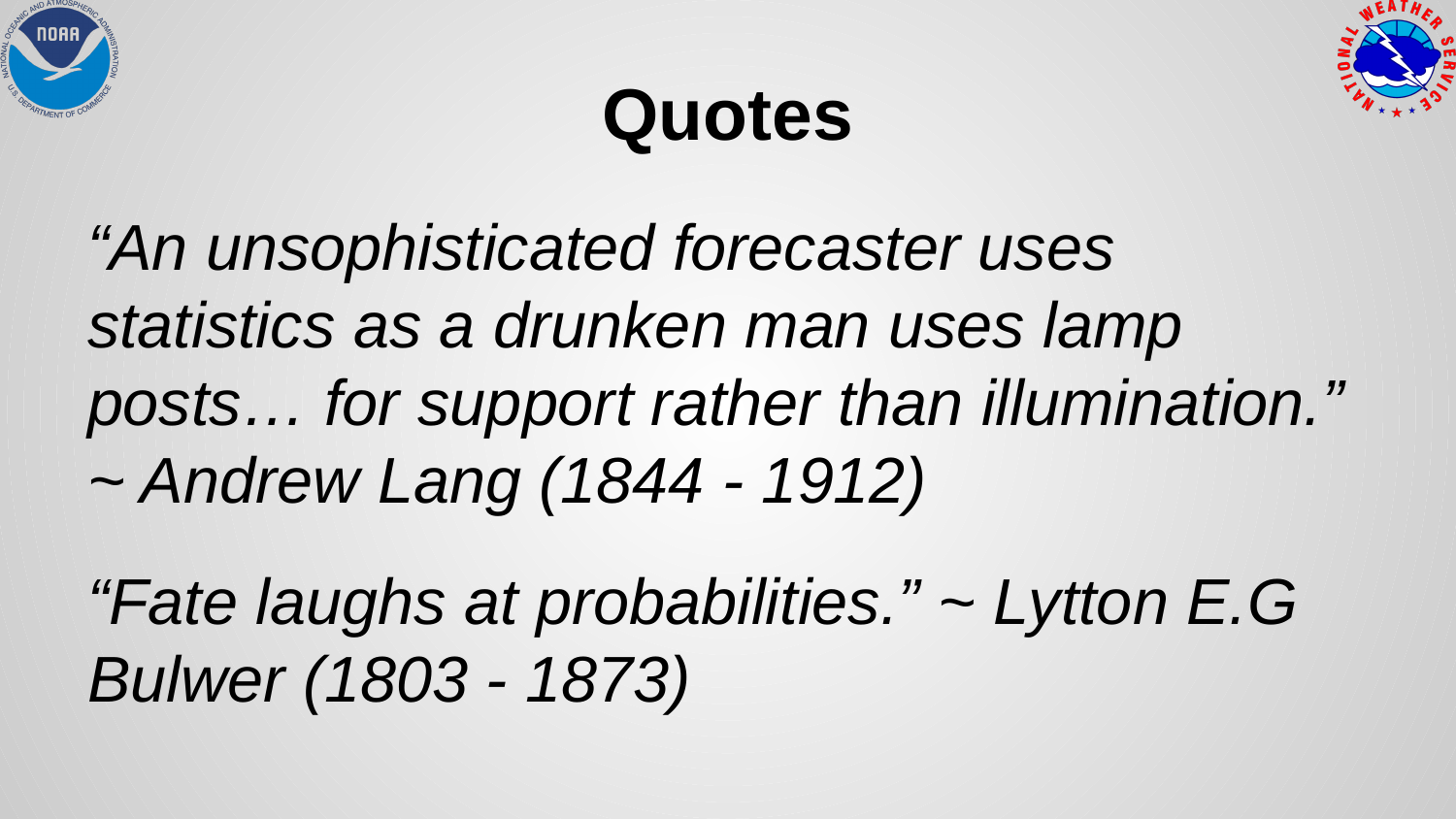

# Quotes
“An unsophisticated forecaster uses statistics as a drunken man uses lamp posts… for support rather than illumination.” ~ Andrew Lang (1844 - 1912)

“Fate laughs at probabilities.” ~ Lytton E.G Bulwer (1803 - 1873)